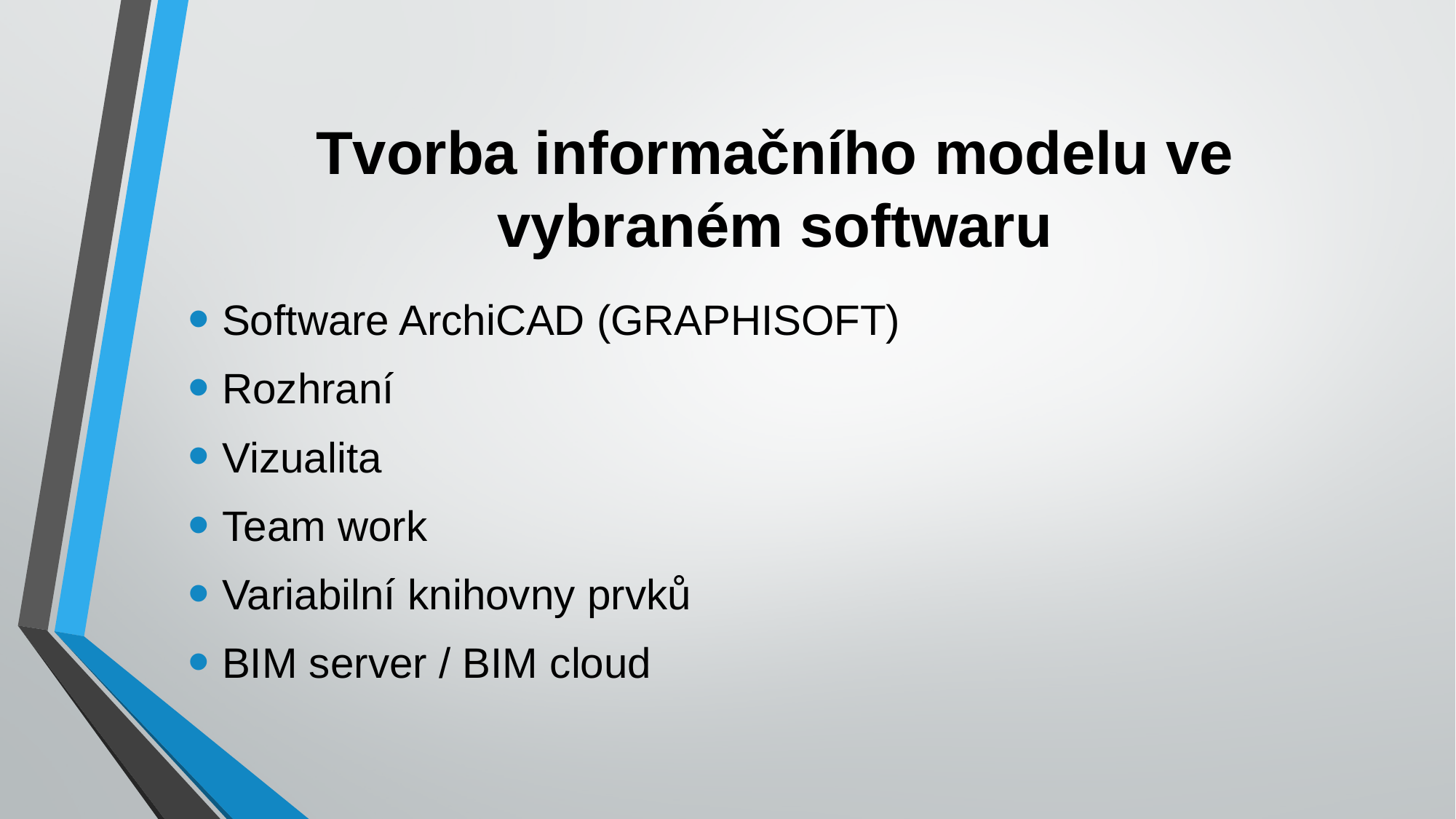

# Tvorba informačního modelu ve vybraném softwaru
Software ArchiCAD (GRAPHISOFT)
Rozhraní
Vizualita
Team work
Variabilní knihovny prvků
BIM server / BIM cloud